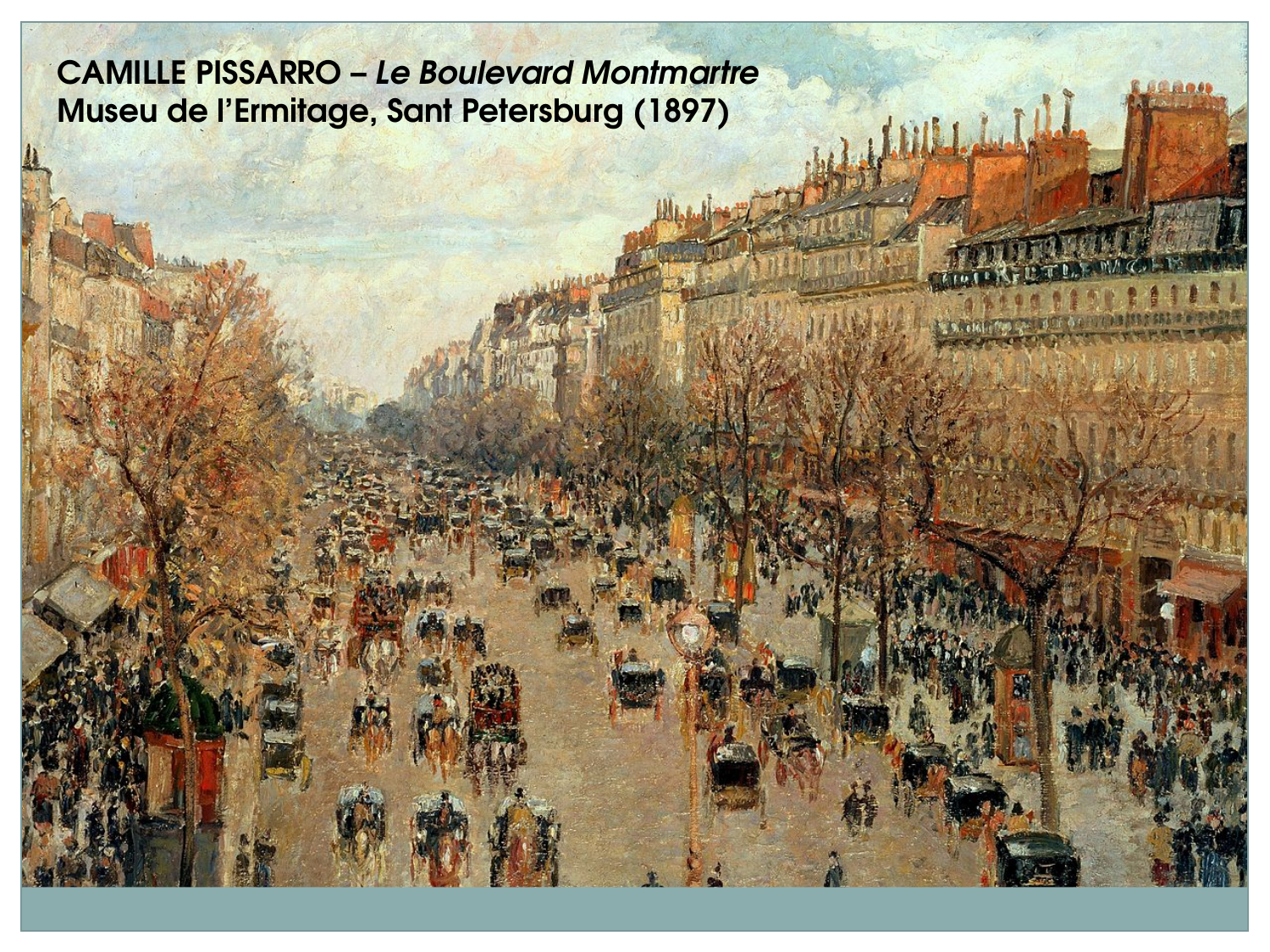

CAMILLE PISSARRO – Le Boulevard Montmartre
Museu de l’Ermitage, Sant Petersburg (1897)